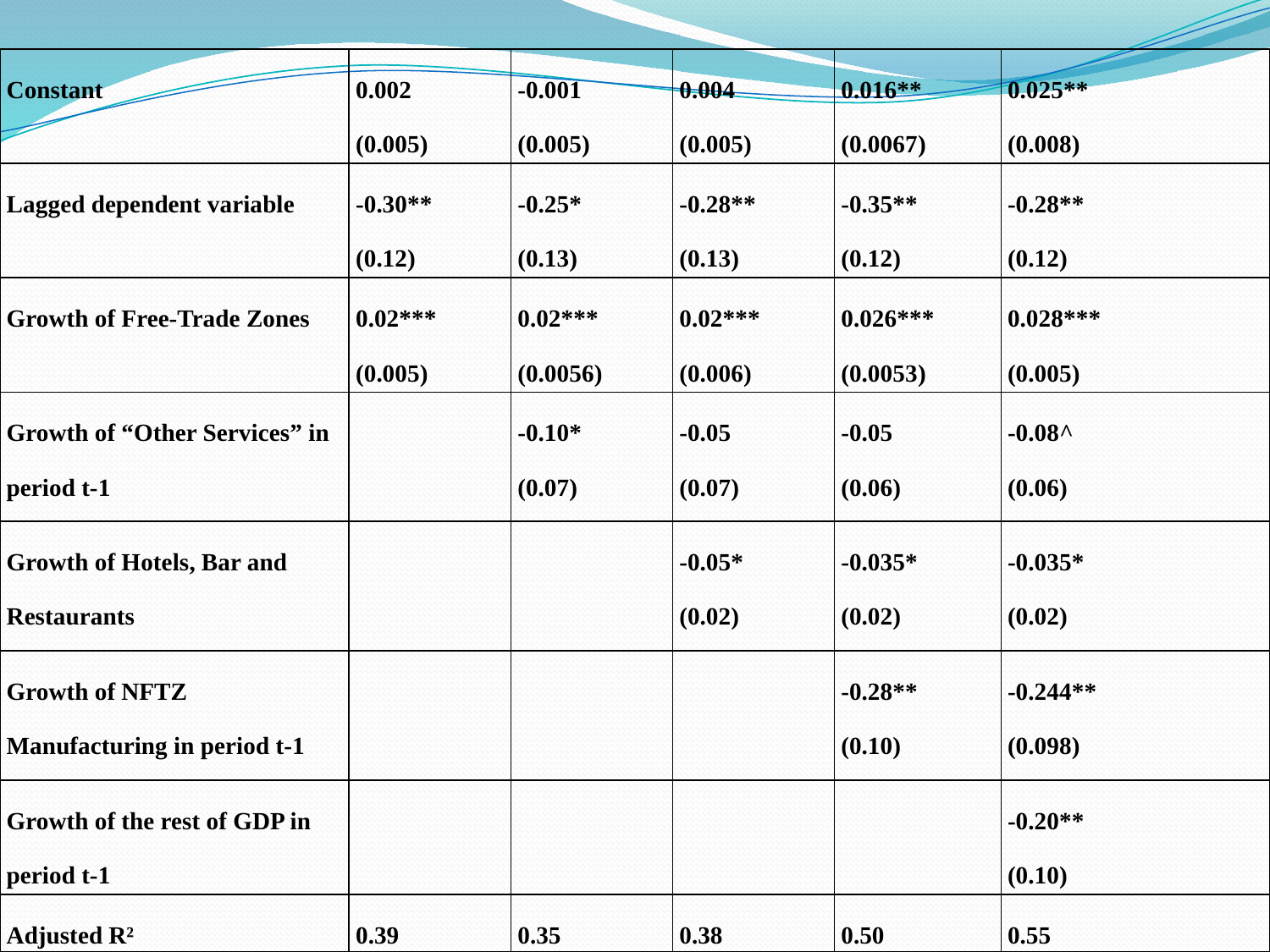

| Constant | 0.002 (0.005) | -0.001 (0.005) | 0.004 (0.005) | 0.016\*\* (0.0067) | 0.025\*\* (0.008) |
| --- | --- | --- | --- | --- | --- |
| Lagged dependent variable | -0.30\*\* (0.12) | -0.25\* (0.13) | -0.28\*\* (0.13) | -0.35\*\* (0.12) | -0.28\*\* (0.12) |
| Growth of Free-Trade Zones | 0.02\*\*\* (0.005) | 0.02\*\*\* (0.0056) | 0.02\*\*\* (0.006) | 0.026\*\*\* (0.0053) | 0.028\*\*\* (0.005) |
| Growth of “Other Services” in period t-1 |  | -0.10\* (0.07) | -0.05 (0.07) | -0.05 (0.06) | -0.08^ (0.06) |
| Growth of Hotels, Bar and Restaurants |  |  | -0.05\* (0.02) | -0.035\* (0.02) | -0.035\* (0.02) |
| Growth of NFTZ Manufacturing in period t-1 |  |  |  | -0.28\*\* (0.10) | -0.244\*\* (0.098) |
| Growth of the rest of GDP in period t-1 |  |  |  |  | -0.20\*\* (0.10) |
| Adjusted R² | 0.39 | 0.35 | 0.38 | 0.50 | 0.55 |